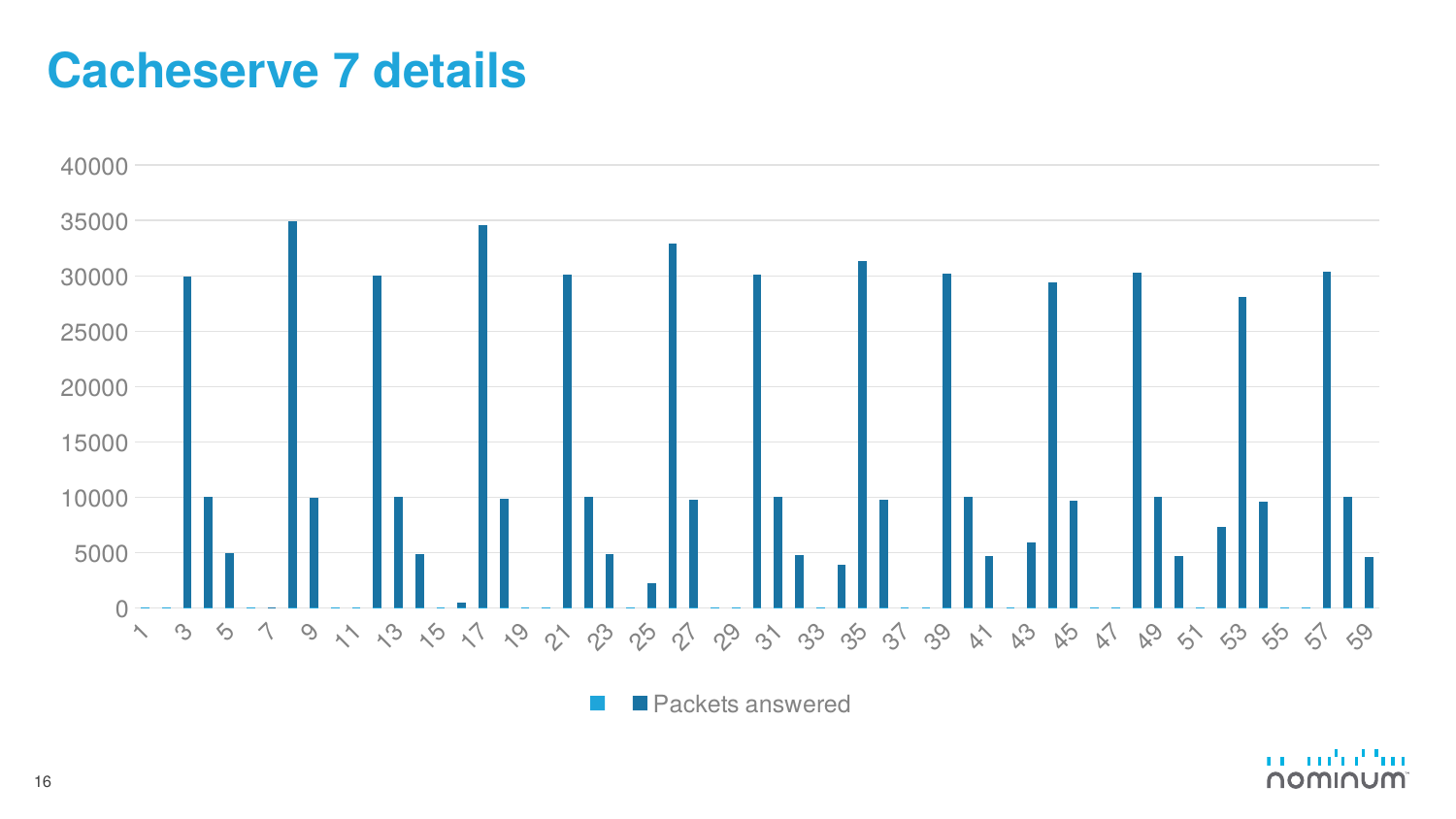

# Cacheserve 7 details

### Chart

| Category |   | Packets answered |
|---|---|---|
16